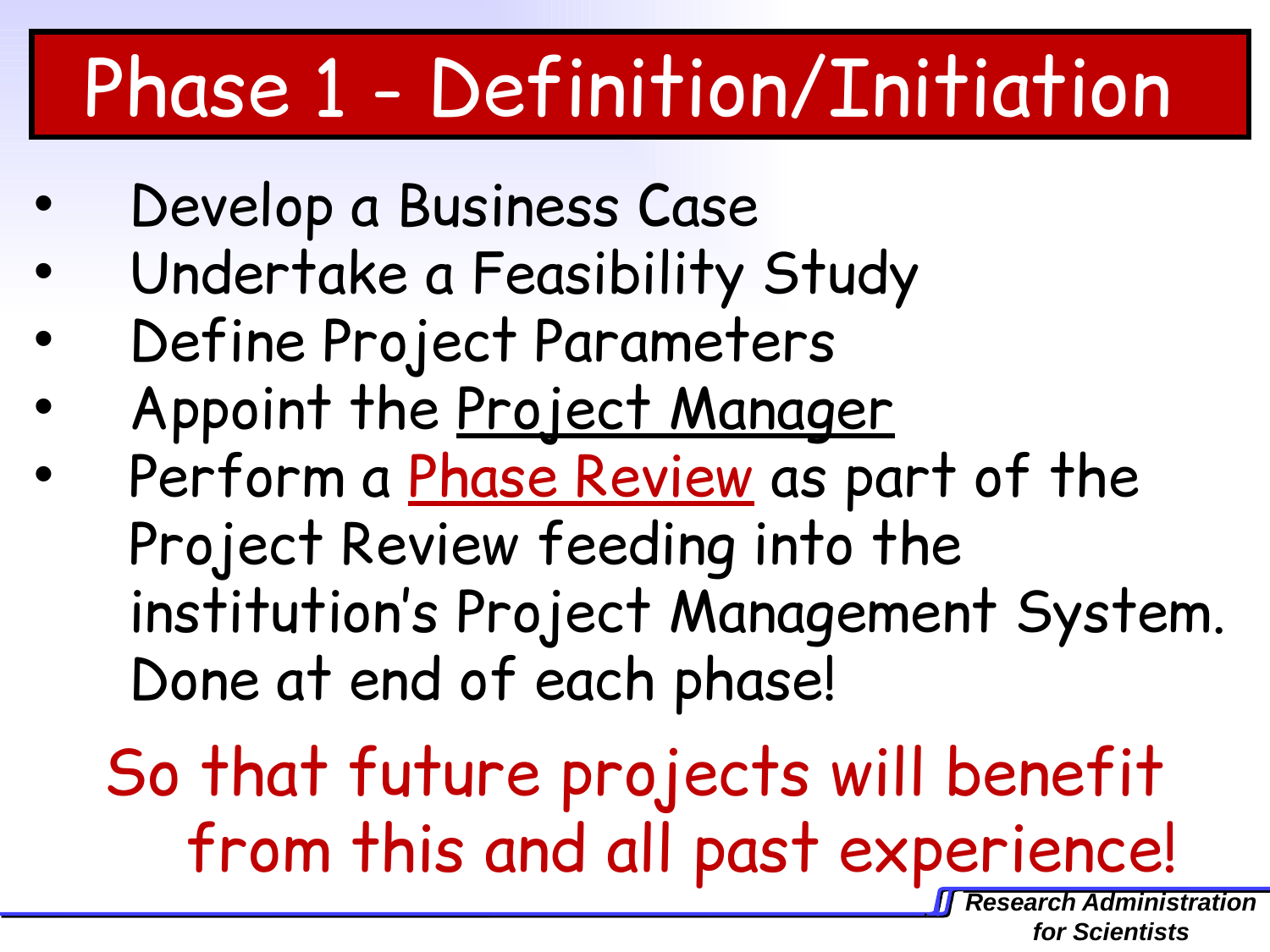

Phase 1 - Definition/Initiation

Develop a Business Case
Undertake a Feasibility Study
Define Project Parameters
Appoint the Project Manager
Perform a Phase Review as part of the Project Review feeding into the institution’s Project Management System. Done at end of each phase!

So that future projects will benefit from this and all past experience!